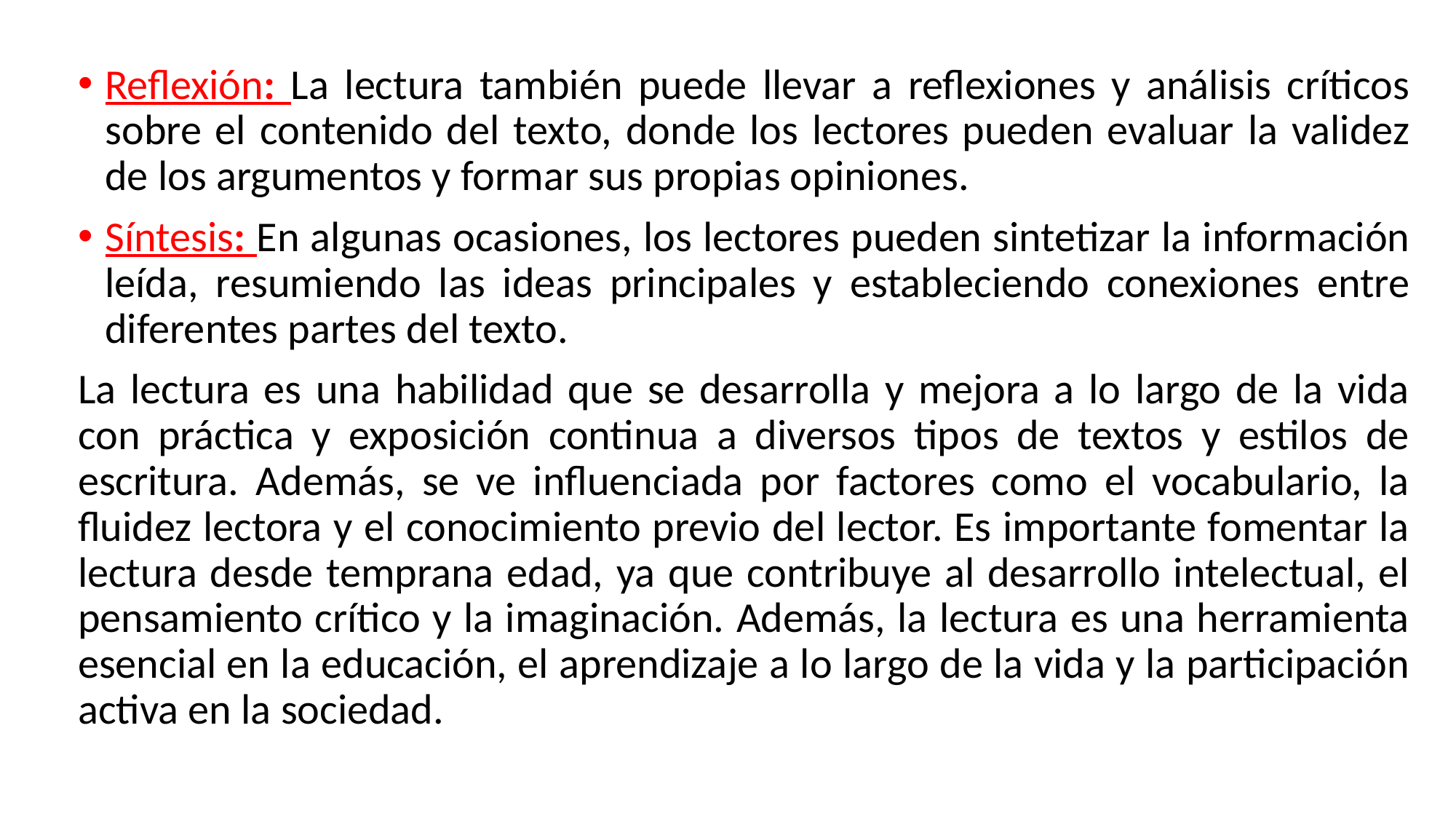

Reflexión: La lectura también puede llevar a reflexiones y análisis críticos sobre el contenido del texto, donde los lectores pueden evaluar la validez de los argumentos y formar sus propias opiniones.
Síntesis: En algunas ocasiones, los lectores pueden sintetizar la información leída, resumiendo las ideas principales y estableciendo conexiones entre diferentes partes del texto.
La lectura es una habilidad que se desarrolla y mejora a lo largo de la vida con práctica y exposición continua a diversos tipos de textos y estilos de escritura. Además, se ve influenciada por factores como el vocabulario, la fluidez lectora y el conocimiento previo del lector. Es importante fomentar la lectura desde temprana edad, ya que contribuye al desarrollo intelectual, el pensamiento crítico y la imaginación. Además, la lectura es una herramienta esencial en la educación, el aprendizaje a lo largo de la vida y la participación activa en la sociedad.